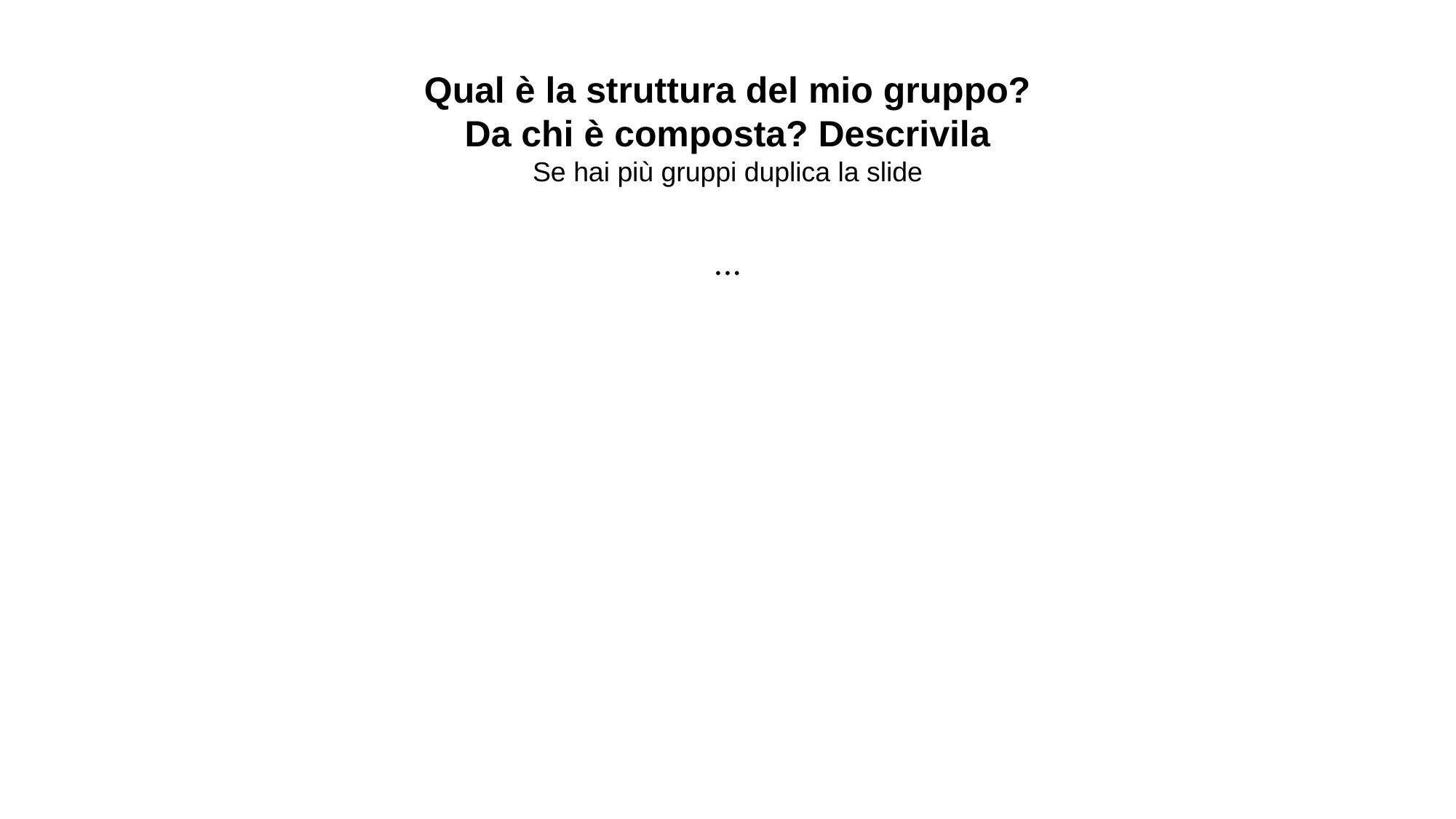

Qual è la struttura del mio gruppo?
Da chi è composta? Descrivila
Se hai più gruppi duplica la slide
…